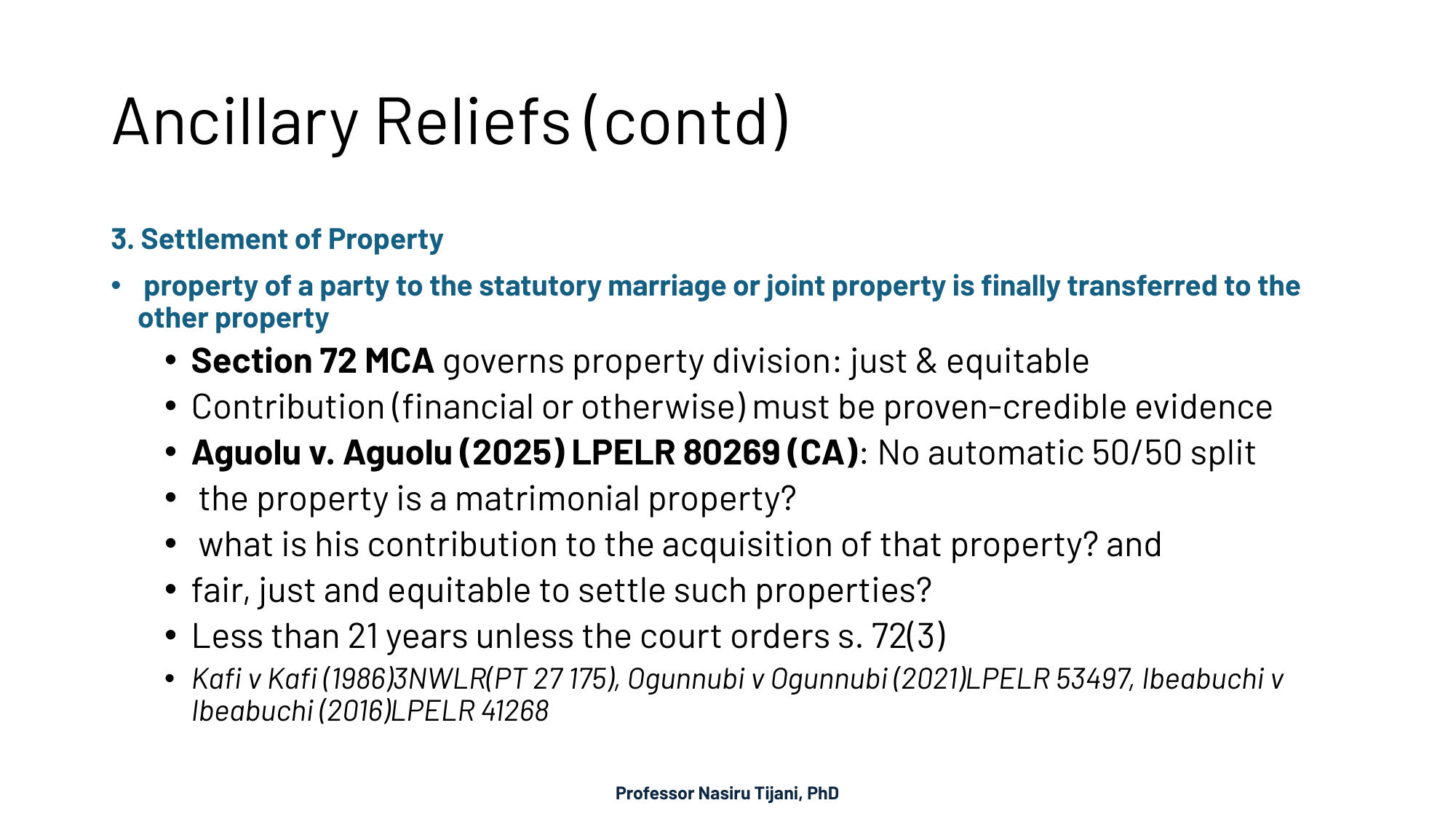

# Ancillary Reliefs (contd)
3. Settlement of Property
 property of a party to the statutory marriage or joint property is finally transferred to the other property
Section 72 MCA governs property division: just & equitable
Contribution (financial or otherwise) must be proven-credible evidence
Aguolu v. Aguolu (2025) LPELR 80269 (CA): No automatic 50/50 split
 the property is a matrimonial property?
 what is his contribution to the acquisition of that property? and
fair, just and equitable to settle such properties?
Less than 21 years unless the court orders s. 72(3)
Kafi v Kafi (1986)3NWLR(PT 27 175), Ogunnubi v Ogunnubi (2021)LPELR 53497, Ibeabuchi v Ibeabuchi (2016)LPELR 41268

Professor Nasiru Tijani, PhD